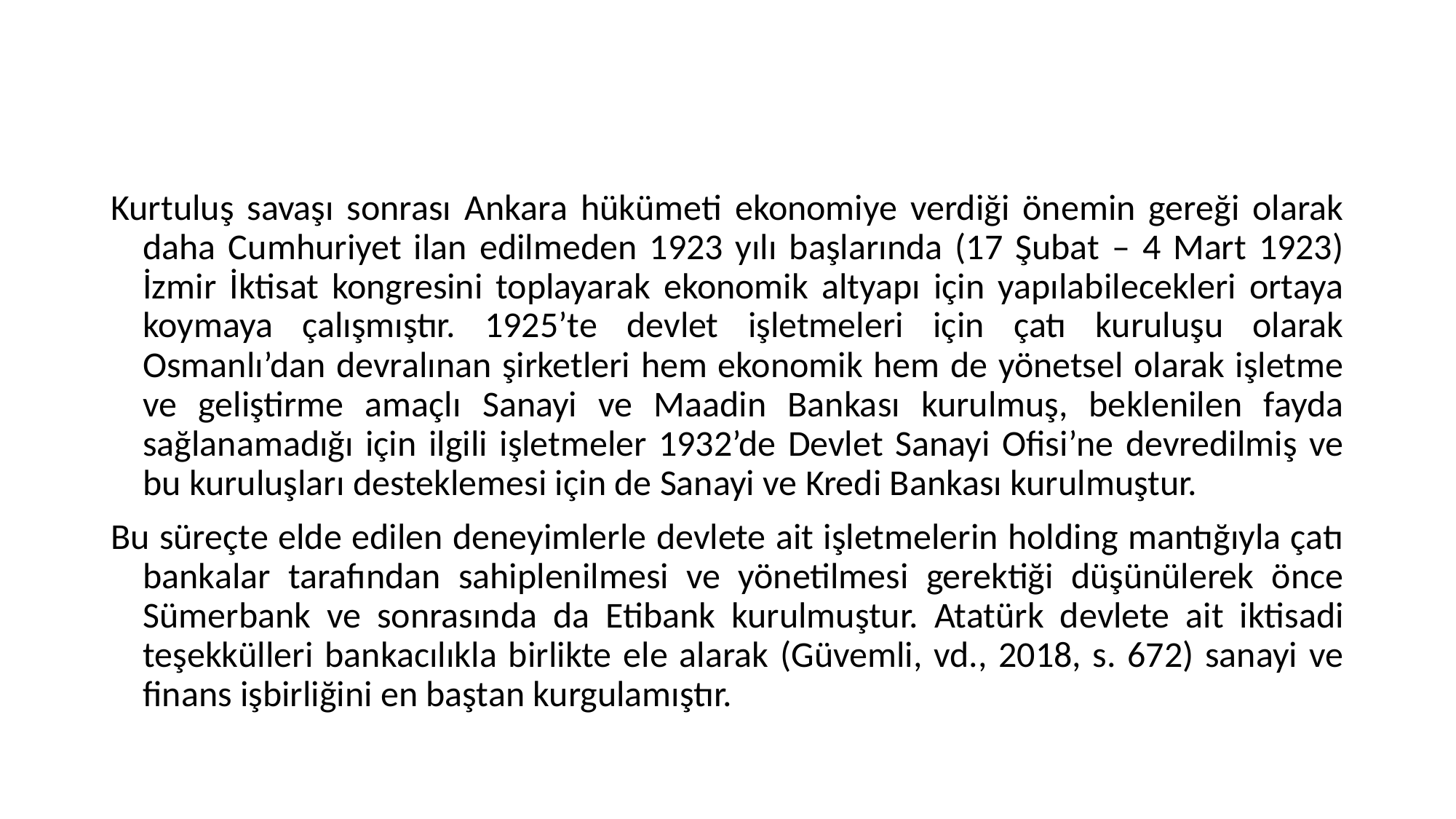

Kurtuluş savaşı sonrası Ankara hükümeti ekonomiye verdiği önemin gereği olarak daha Cumhuriyet ilan edilmeden 1923 yılı başlarında (17 Şubat – 4 Mart 1923) İzmir İktisat kongresini toplayarak ekonomik altyapı için yapılabilecekleri ortaya koymaya çalışmıştır. 1925’te devlet işletmeleri için çatı kuruluşu olarak Osmanlı’dan devralınan şirketleri hem ekonomik hem de yönetsel olarak işletme ve geliştirme amaçlı Sanayi ve Maadin Bankası kurulmuş, beklenilen fayda sağlanamadığı için ilgili işletmeler 1932’de Devlet Sanayi Ofisi’ne devredilmiş ve bu kuruluşları desteklemesi için de Sanayi ve Kredi Bankası kurulmuştur.
Bu süreçte elde edilen deneyimlerle devlete ait işletmelerin holding mantığıyla çatı bankalar tarafından sahiplenilmesi ve yönetilmesi gerektiği düşünülerek önce Sümerbank ve sonrasında da Etibank kurulmuştur. Atatürk devlete ait iktisadi teşekkülleri bankacılıkla birlikte ele alarak (Güvemli, vd., 2018, s. 672) sanayi ve finans işbirliğini en baştan kurgulamıştır.